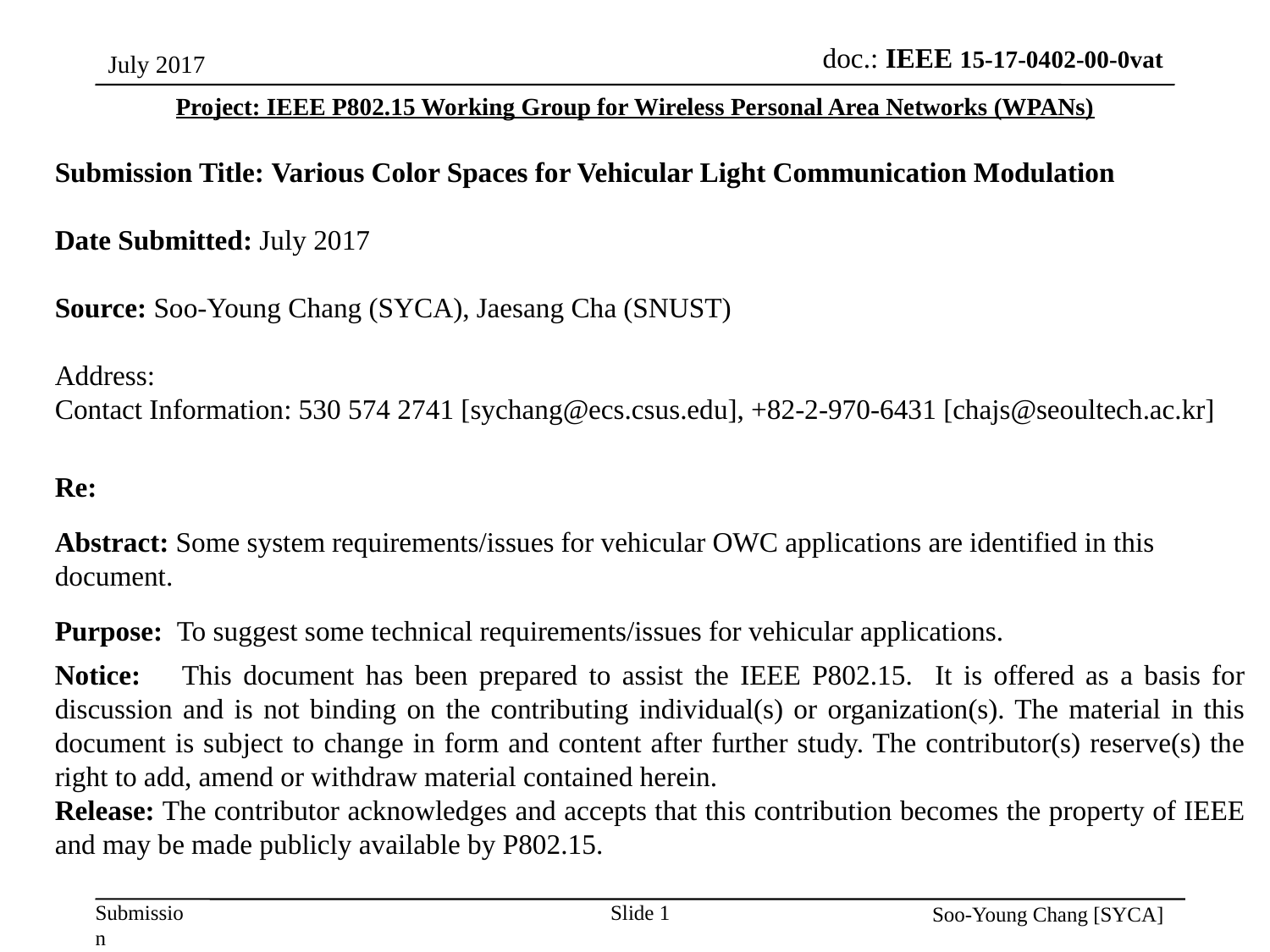

July 2017
Project: IEEE P802.15 Working Group for Wireless Personal Area Networks (WPANs)

Submission Title: Various Color Spaces for Vehicular Light Communication Modulation

Date Submitted: July 2017

Source: Soo-Young Chang (SYCA), Jaesang Cha (SNUST)

Address:
Contact Information: 530 574 2741 [sychang@ecs.csus.edu], +82-2-970-6431 [chajs@seoultech.ac.kr]

Re:
Abstract: Some system requirements/issues for vehicular OWC applications are identified in this document.
Purpose:  To suggest some technical requirements/issues for vehicular applications.
Notice:	This document has been prepared to assist the IEEE P802.15.  It is offered as a basis for discussion and is not binding on the contributing individual(s) or organization(s). The material in this document is subject to change in form and content after further study. The contributor(s) reserve(s) the right to add, amend or withdraw material contained herein.
Release: The contributor acknowledges and accepts that this contribution becomes the property of IEEE and may be made publicly available by P802.15.
Soo-Young Chang [SYCA]
Slide 1